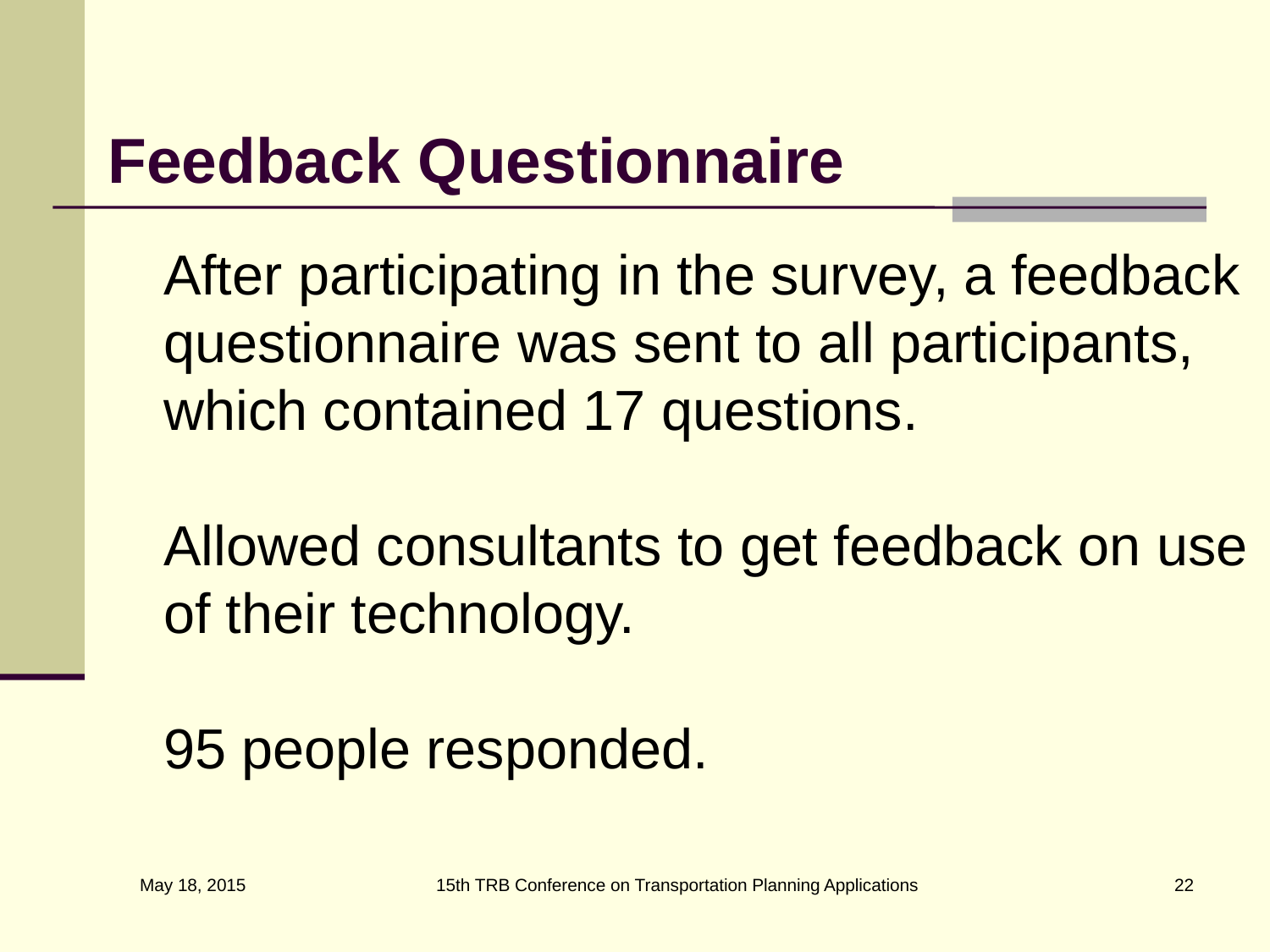

# Feedback Questionnaire
After participating in the survey, a feedback questionnaire was sent to all participants, which contained 17 questions.

Allowed consultants to get feedback on use of their technology.

95 people responded.

15th TRB Conference on Transportation Planning Applications
22
May 18, 2015